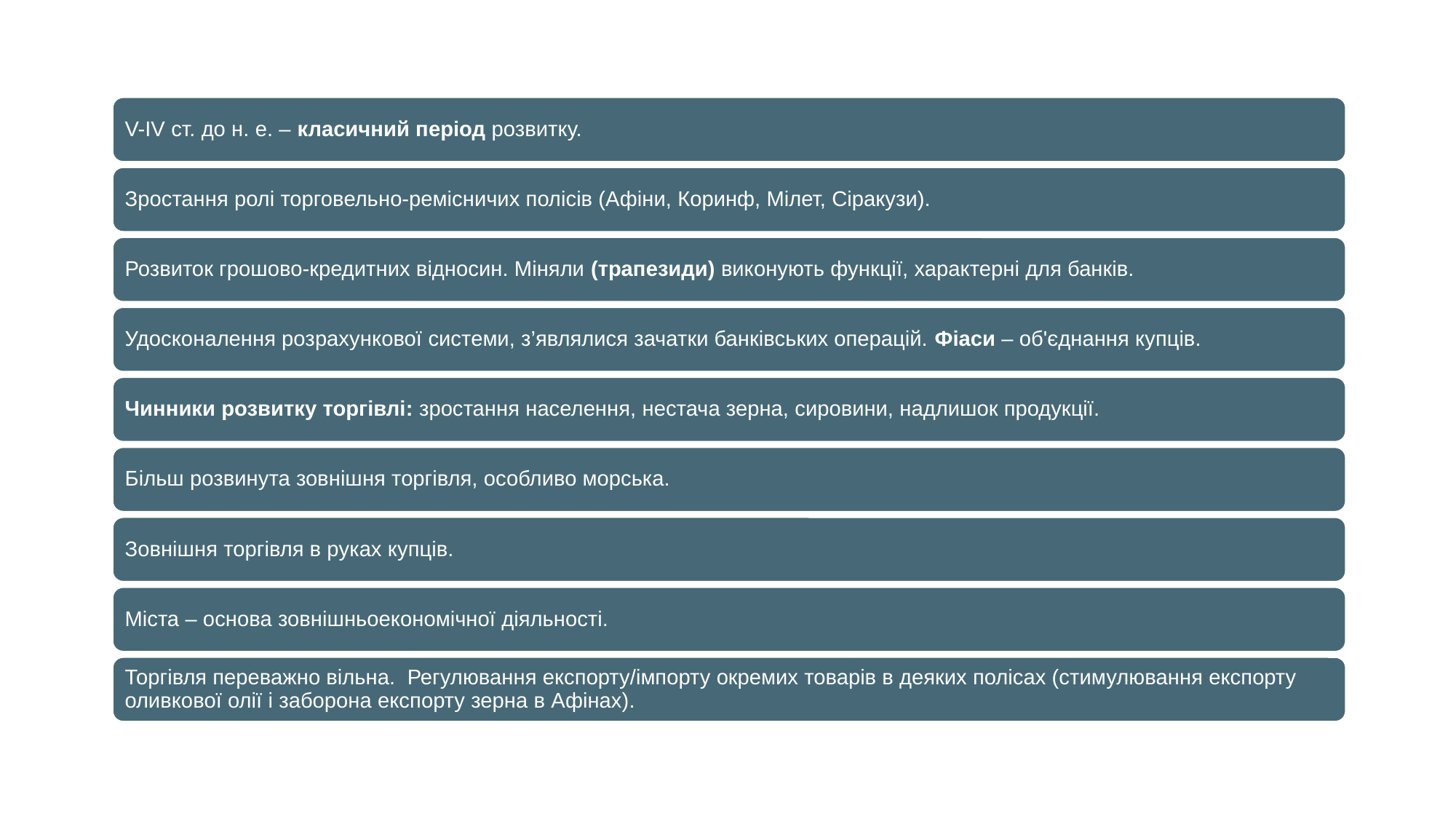

V-ІV ст. до н. е. – класичний період розвитку.
Зростання ролі торговельно-ремісничих полісів (Афіни, Коринф, Мілет, Сіракузи).
Розвиток грошово-кредитних відносин. Міняли (трапезиди) виконують функції, характерні для банків.
Удосконалення розрахункової системи, з’являлися зачатки банківських операцій. Фіаси – об'єднання купців.
Чинники розвитку торгівлі: зростання населення, нестача зерна, сировини, надлишок продукції.
Більш розвинута зовнішня торгівля, особливо морська.
Зовнішня торгівля в руках купців.
Міста – основа зовнішньоекономічної діяльності.
Торгівля переважно вільна.  Регулювання експорту/імпорту окремих товарів в деяких полісах (стимулювання експорту оливкової олії і заборона експорту зерна в Афінах).